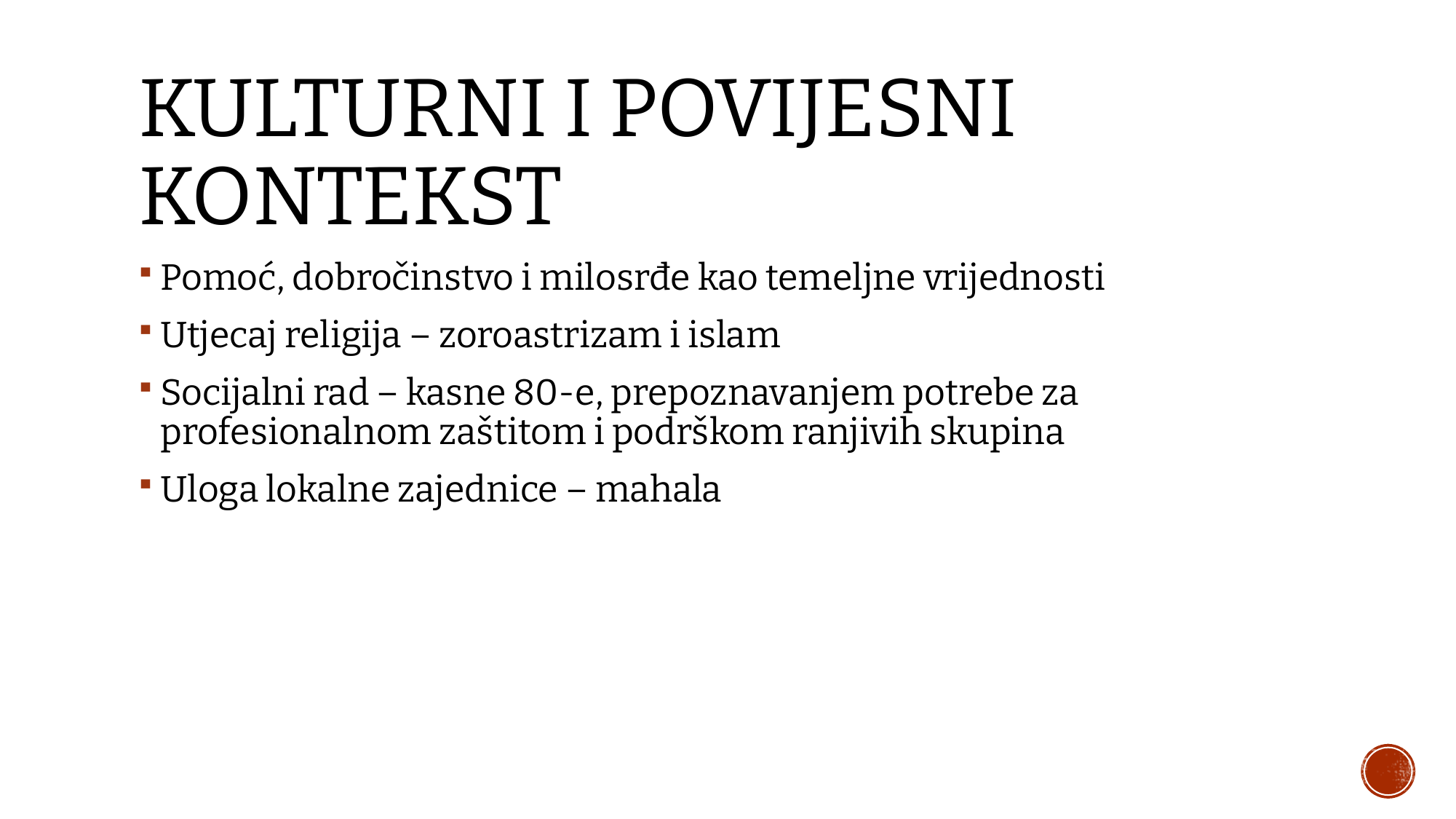

# Kulturni i povijesni kontekst
Pomoć, dobročinstvo i milosrđe kao temeljne vrijednosti
Utjecaj religija – zoroastrizam i islam
Socijalni rad – kasne 80-e, prepoznavanjem potrebe za profesionalnom zaštitom i podrškom ranjivih skupina
Uloga lokalne zajednice – mahala